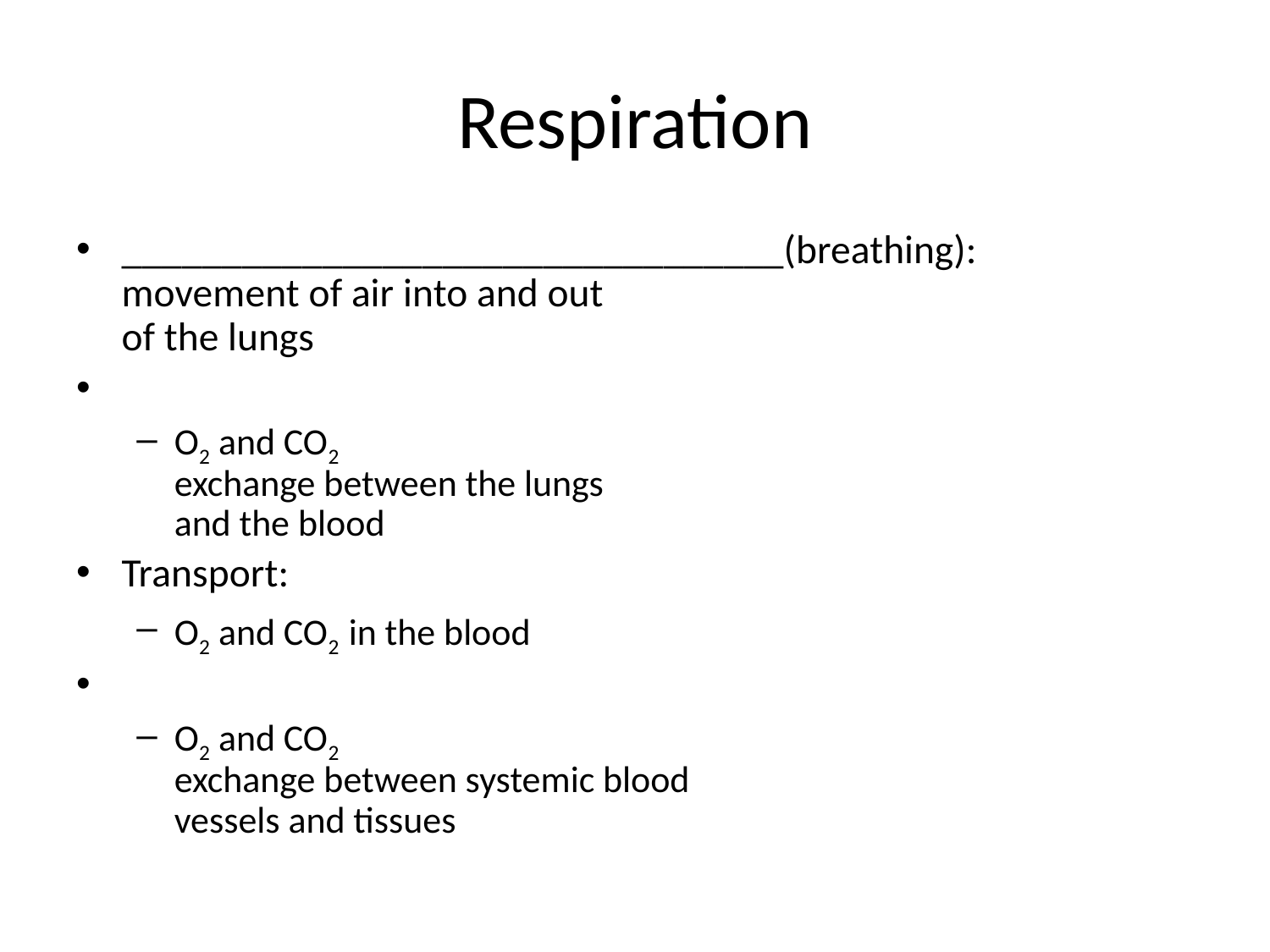

# Respiration
_________________________________(breathing):
movement of air into and out
of the lungs

O2 and CO2
exchange between the lungs
and the blood
Transport:
O2 and CO2 in the blood

O2 and CO2
exchange between systemic blood
vessels and tissues